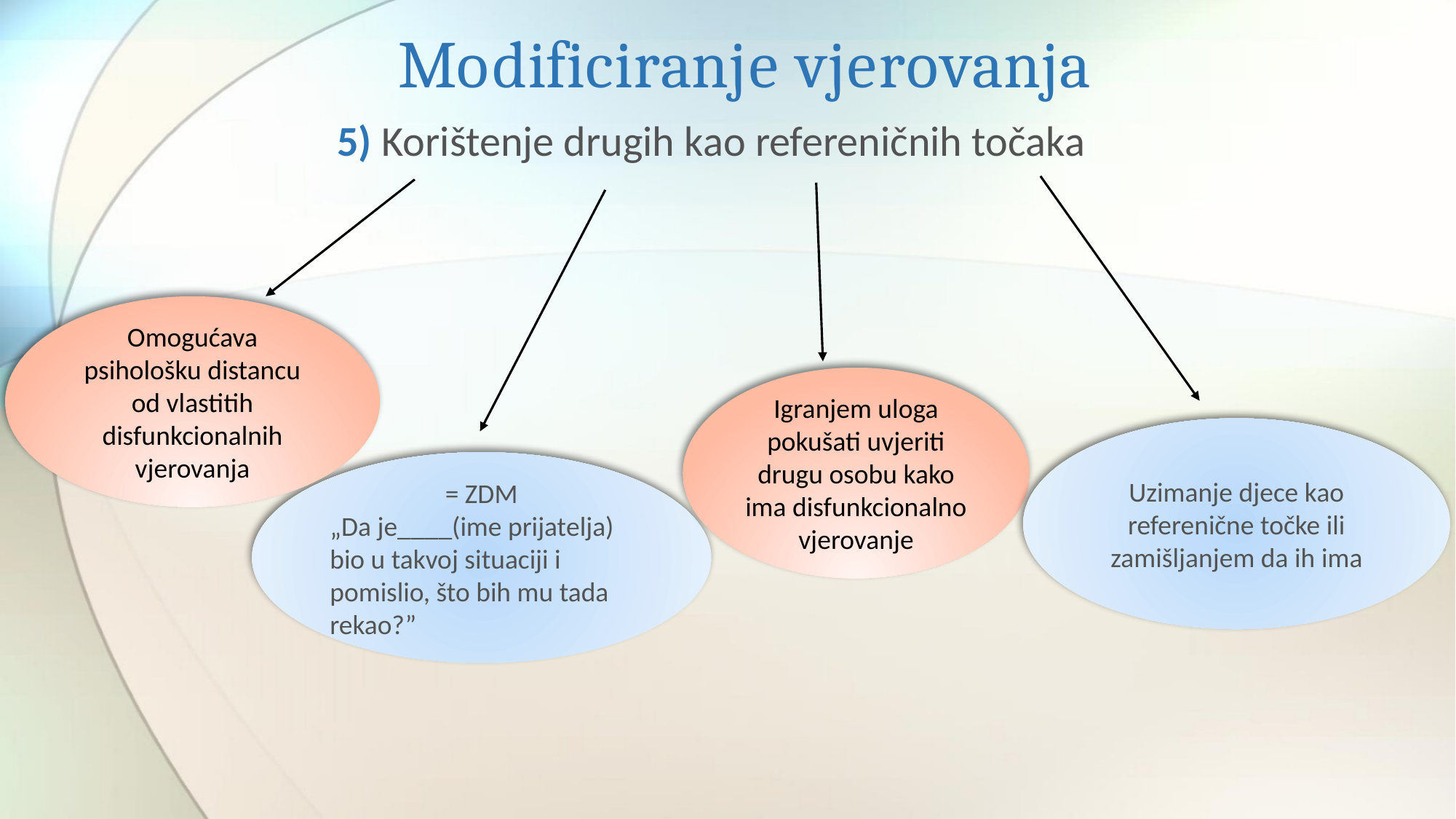

# Modificiranje vjerovanja
5) Korištenje drugih kao refereničnih točaka

Omogućava psihološku distancu od vlastitih disfunkcionalnih vjerovanja
Igranjem uloga pokušati uvjeriti drugu osobu kako ima disfunkcionalno vjerovanje
Uzimanje djece kao referenične točke ili zamišljanjem da ih ima
= ZDM
„Da je____(ime prijatelja)
bio u takvoj situaciji i pomislio, što bih mu tada rekao?”